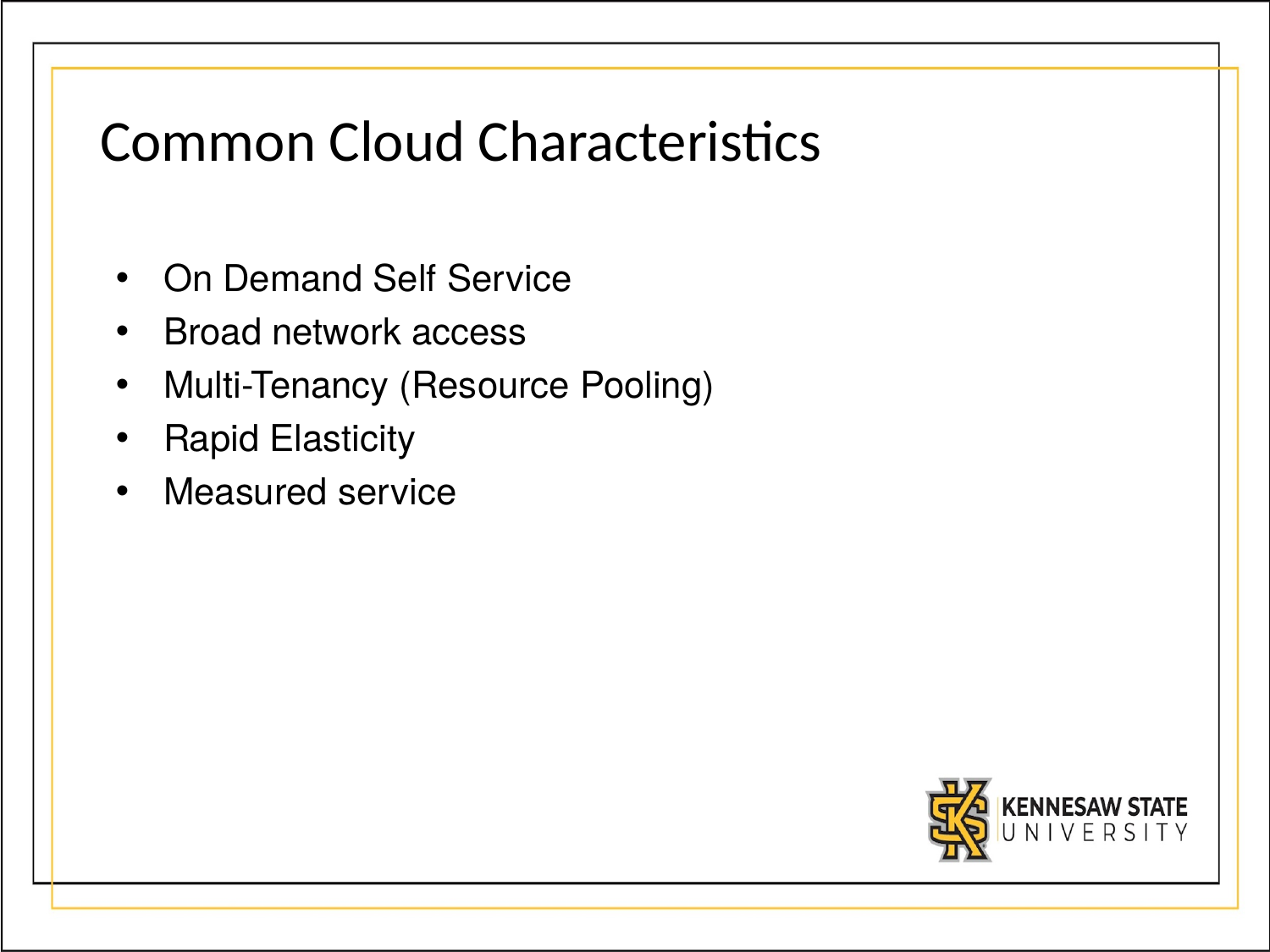

# Common Cloud Characteristics
﻿On Demand Self Service
﻿﻿Broad network access
﻿﻿Multi-Tenancy (Resource Pooling)
﻿﻿Rapid Elasticity
﻿﻿Measured service